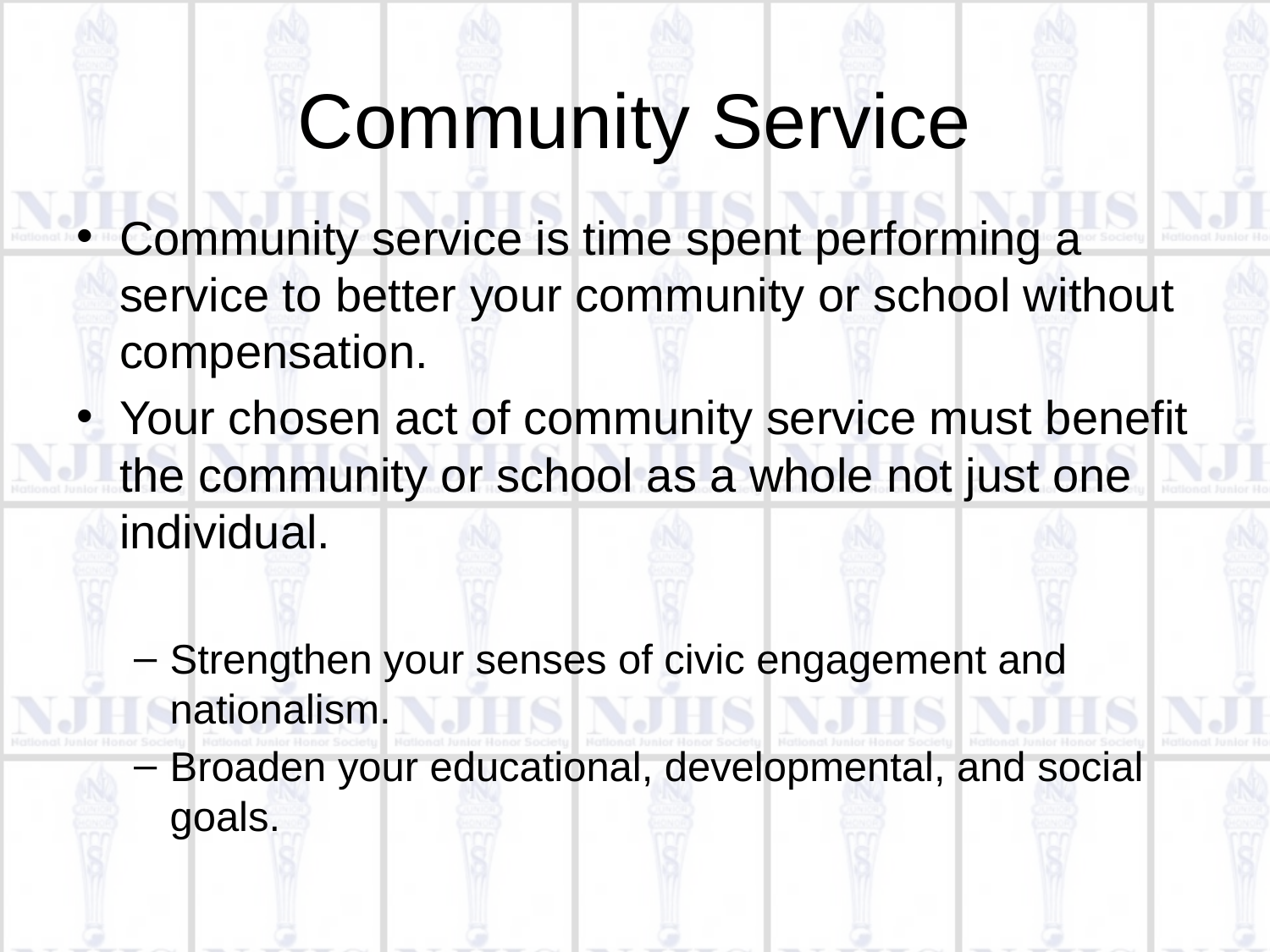

# Community Service
Community service is time spent performing a service to better your community or school without compensation.
Your chosen act of community service must benefit the community or school as a whole not just one individual.

Strengthen your senses of civic engagement and nationalism.
Broaden your educational, developmental, and social goals.